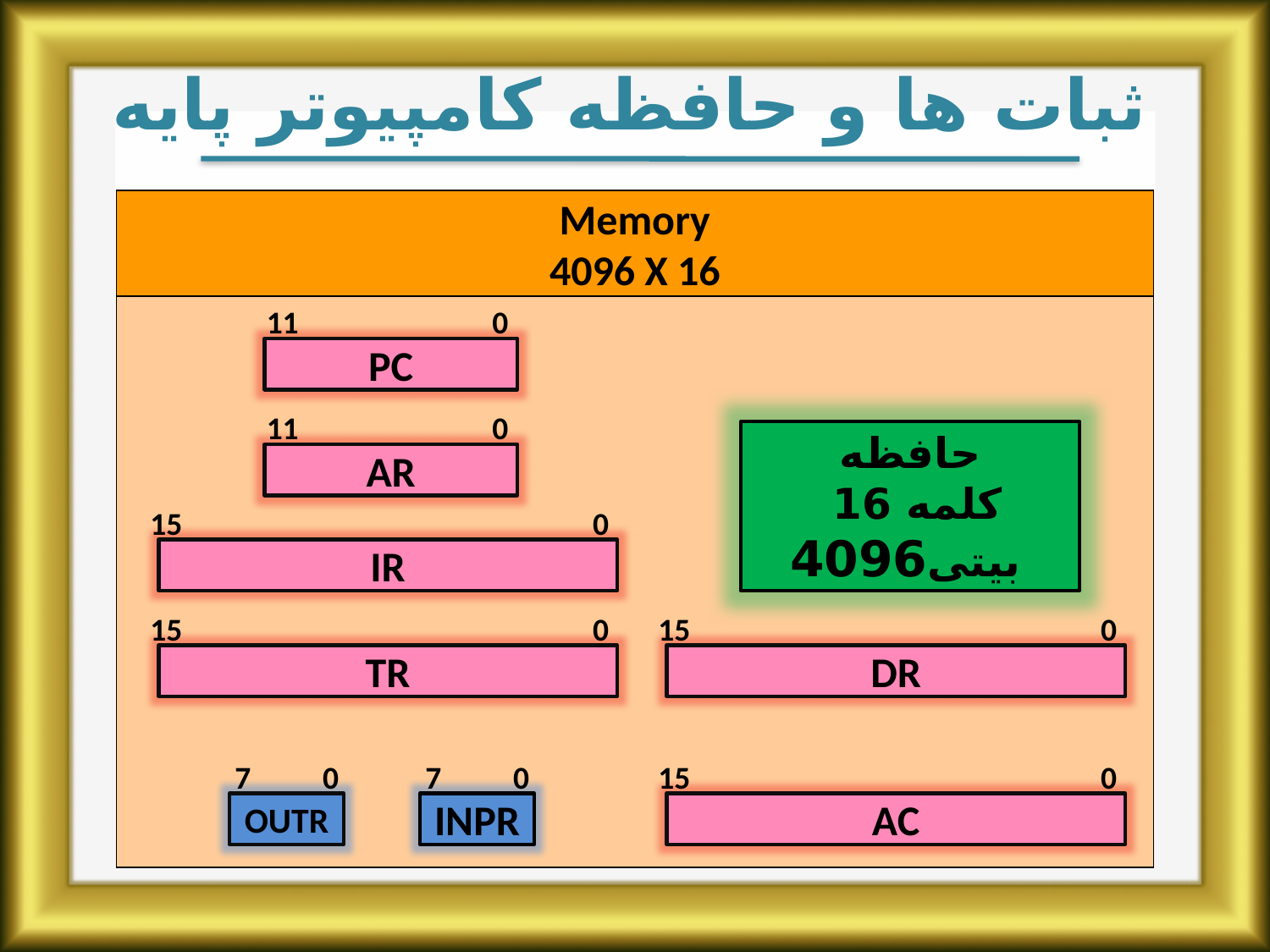

ثبات ها و حافظه کامپیوتر پایه
Memory
4096 X 16

11                           0
PC
11                           0
حافظه
 کلمه 16 بیتی4096
AR
15        	                                            0
IR
15        	                                            0
15        	                                            0
DR
TR
7          0
7          0
15        	                                            0
OUTR
INPR
AC